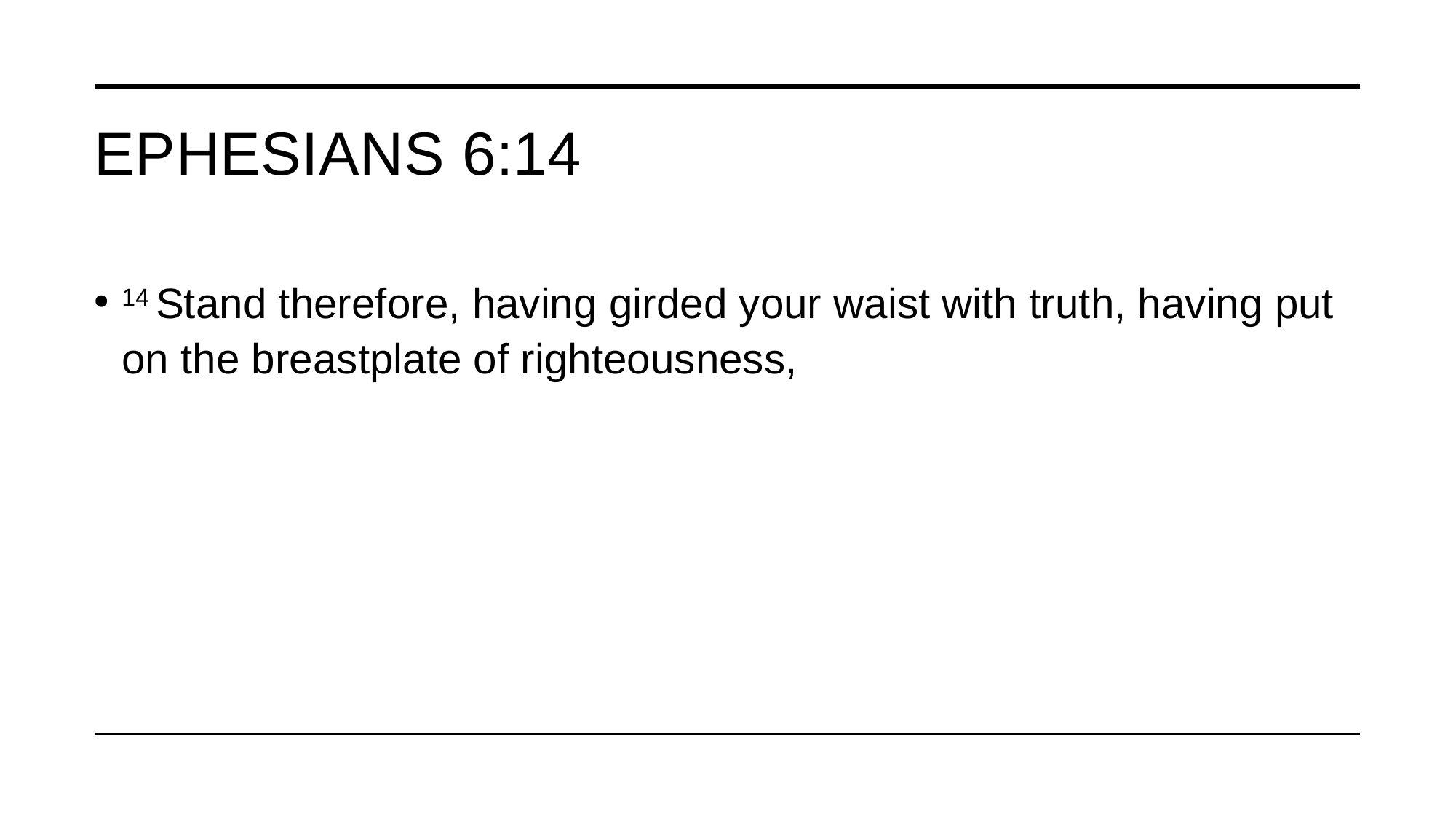

# Ephesians 6:14
14 Stand therefore, having girded your waist with truth, having put on the breastplate of righteousness,